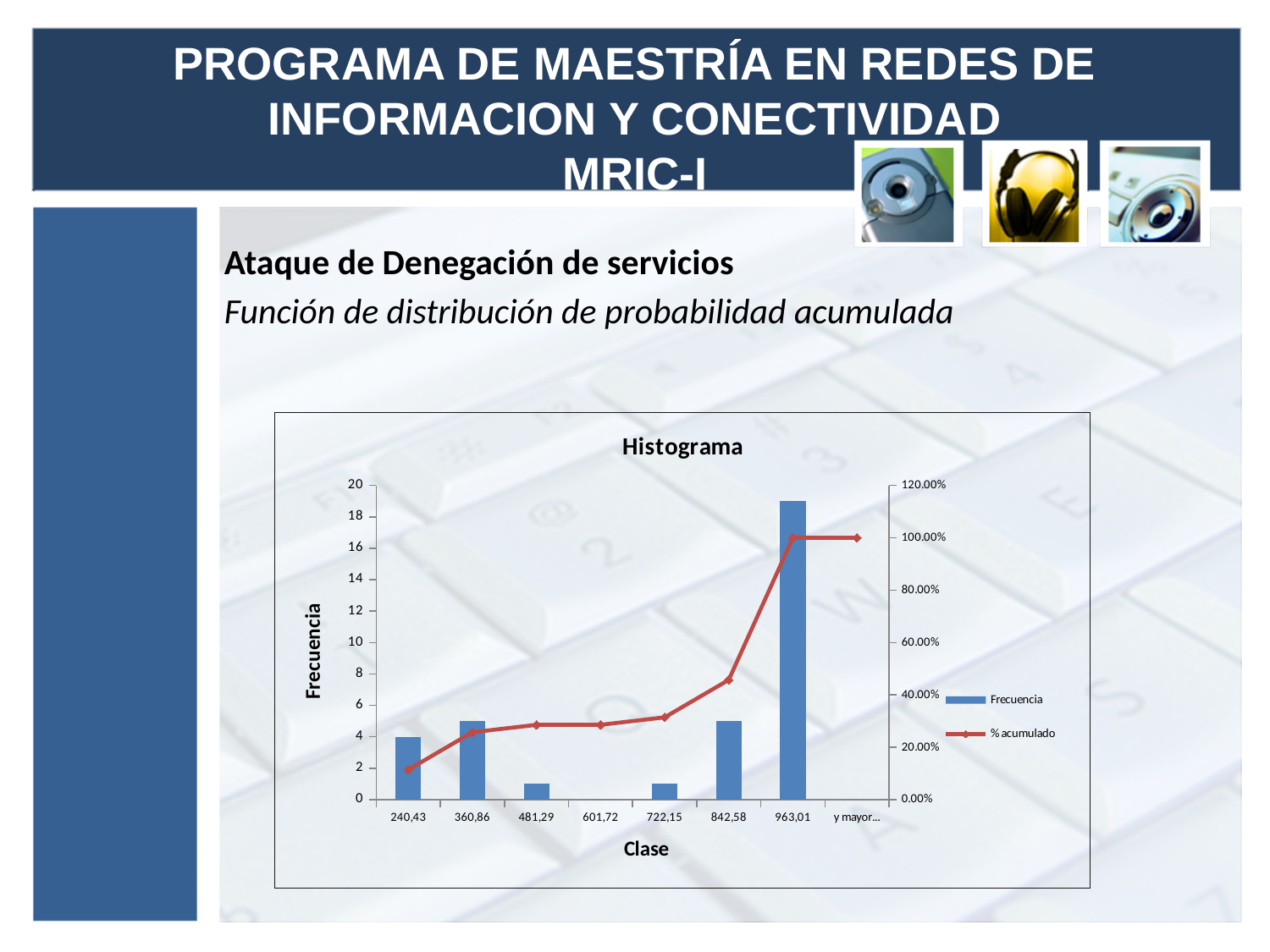

# PROGRAMA DE MAESTRÍA EN REDES DE INFORMACION Y CONECTIVIDAD MRIC-I
Ataque de Denegación de servicios
Función de distribución de probabilidad acumulada

### Chart: Histograma

| Category |  |  |
|---|---|---|
| 240,43 | 4.0 | 0.1142857142857158 |
| 360,86 | 5.0 | 0.2571428571428637 |
| 481,29 | 1.0 | 0.28571428571429475 |
| 601,72 | 0.0 | 0.28571428571429475 |
| 722,15 | 1.0 | 0.3142857142857204 |
| 842,58 | 5.0 | 0.45714285714286457 |
| 963,01 | 19.0 | 1.0 |
| y mayor... | 0.0 | 1.0 |